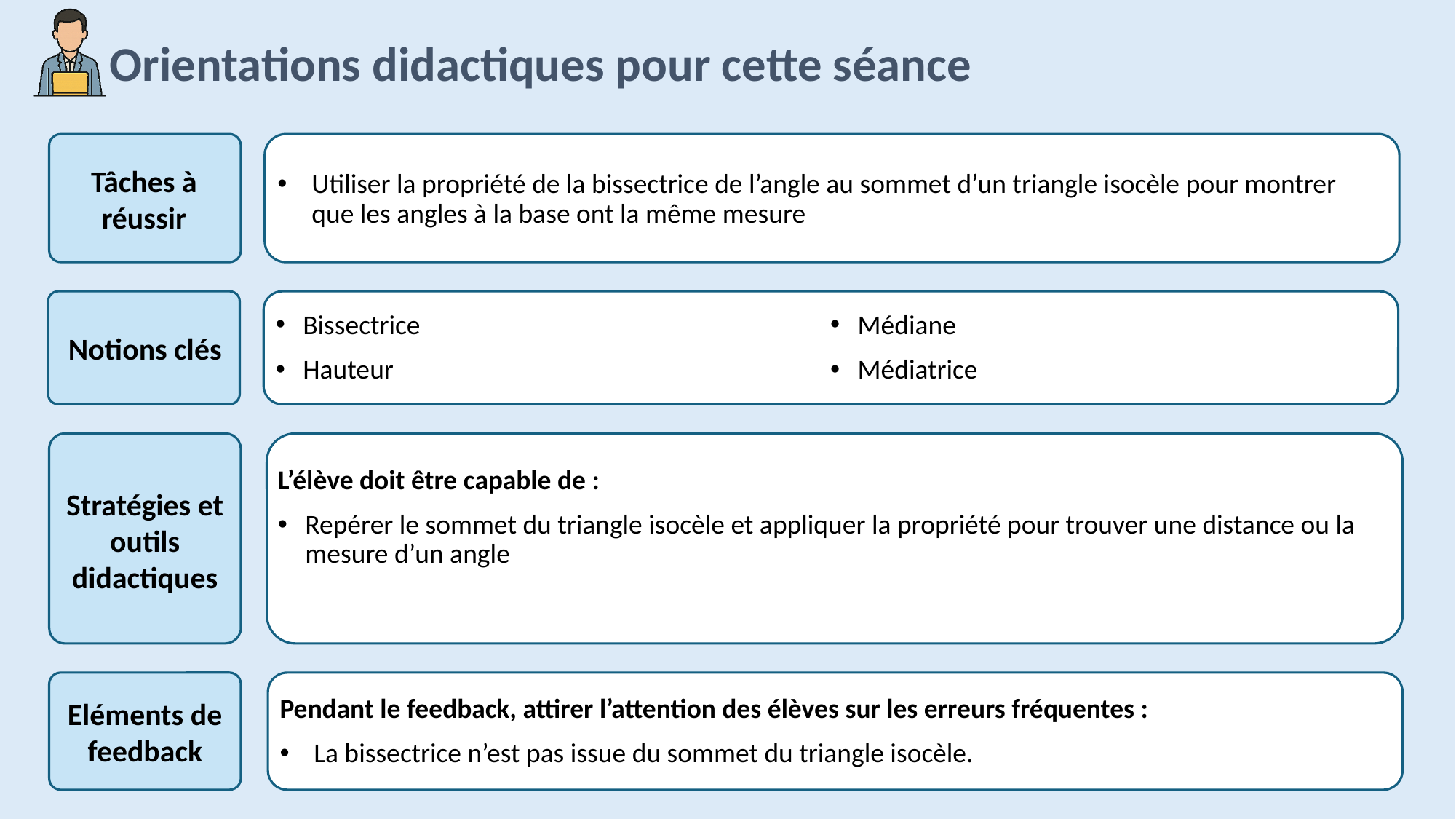

Utiliser la propriété de la bissectrice de l’angle au sommet d’un triangle isocèle pour montrer que les angles à la base ont la même mesure
Bissectrice
Hauteur
Médiane
Médiatrice
L’élève doit être capable de :
Repérer le sommet du triangle isocèle et appliquer la propriété pour trouver une distance ou la mesure d’un angle

Pendant le feedback, attirer l’attention des élèves sur les erreurs fréquentes :
La bissectrice n’est pas issue du sommet du triangle isocèle.